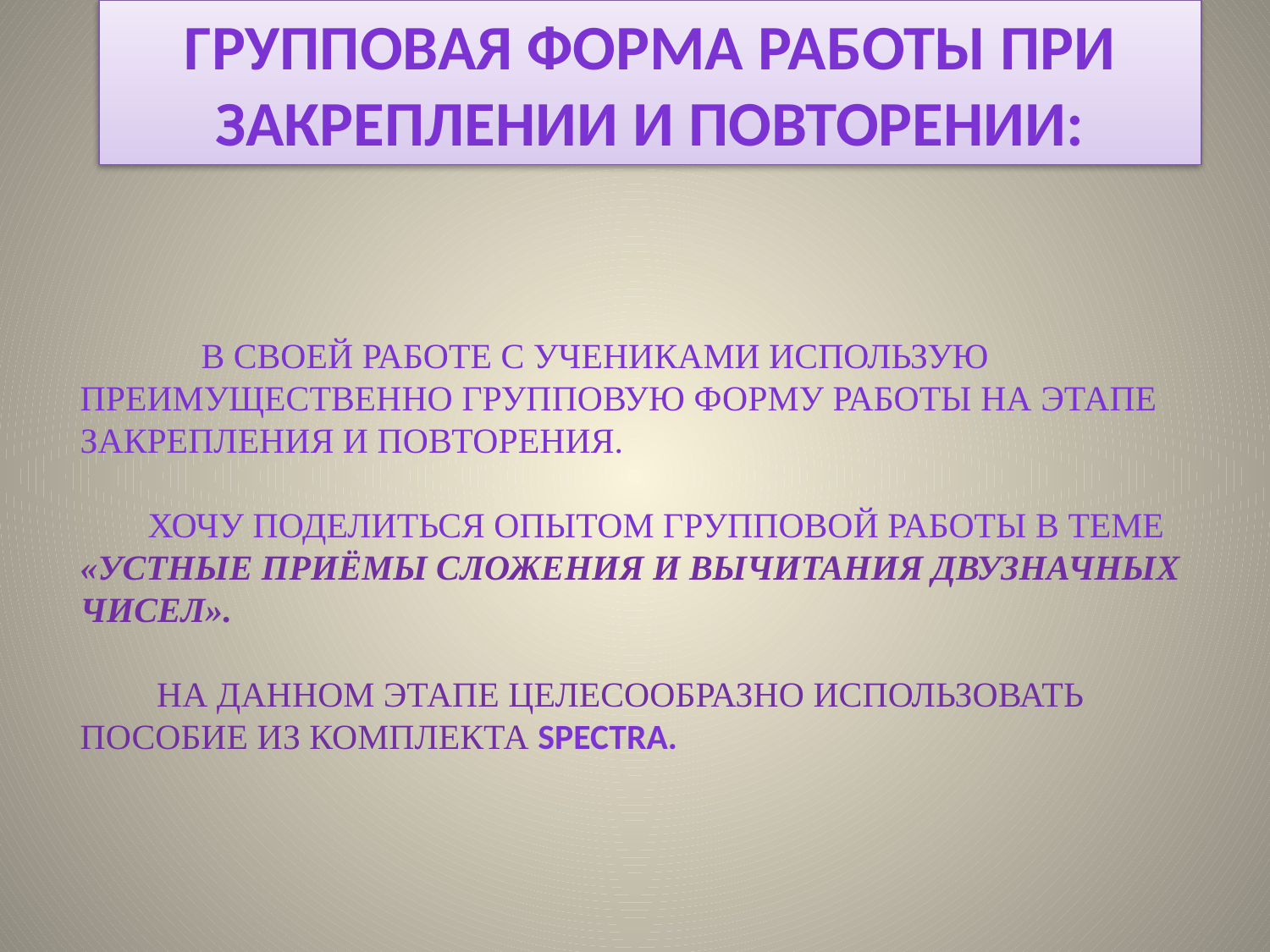

Групповая форма работы при закреплении и повторении:
                   В СВОЕЙ работе с учениками используЮ преимущественно групповую форму работы на этапе закрепления и повторения.

             ХоЧУ поделиться опытом групповой работы в теме  «Устные приёмы сложения и вычитания двузначных чисел».

              На данном этапе целесообразно использовать пособие из комплекта spectra.